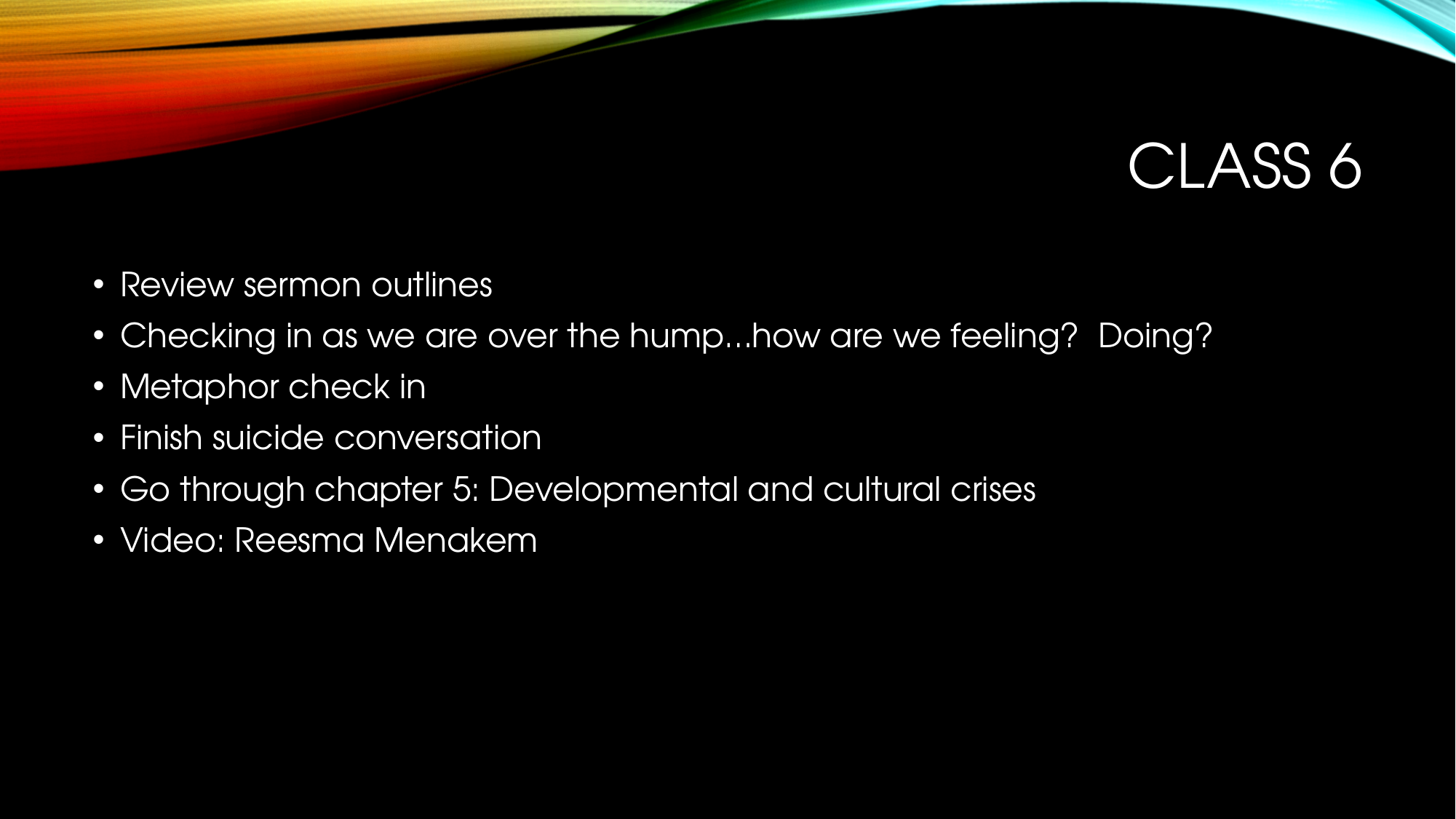

# Class 6
Review sermon outlines
Checking in as we are over the hump…how are we feeling?  Doing?
Metaphor check in
Finish suicide conversation
Go through chapter 5: Developmental and cultural crises
Video: Reesma Menakem